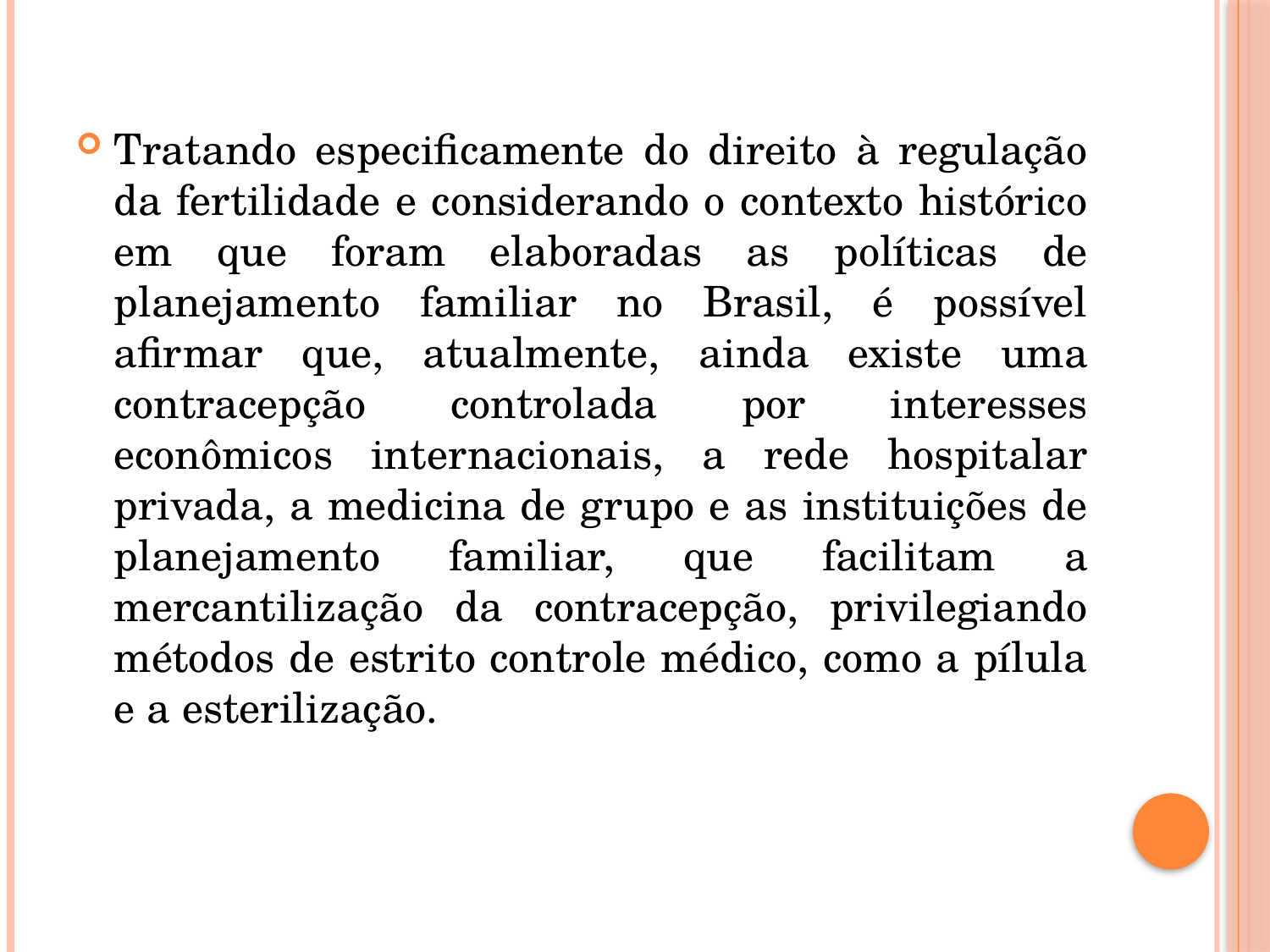

Tratando especificamente do direito à regulação da fertilidade e considerando o contexto histórico em que foram elaboradas as políticas de planejamento familiar no Brasil, é possível afirmar que, atualmente, ainda existe uma contracepção controlada por interesses econômicos internacionais, a rede hospitalar privada, a medicina de grupo e as instituições de planejamento familiar, que facilitam a mercantilização da contracepção, privilegiando métodos de estrito controle médico, como a pílula e a esterilização.